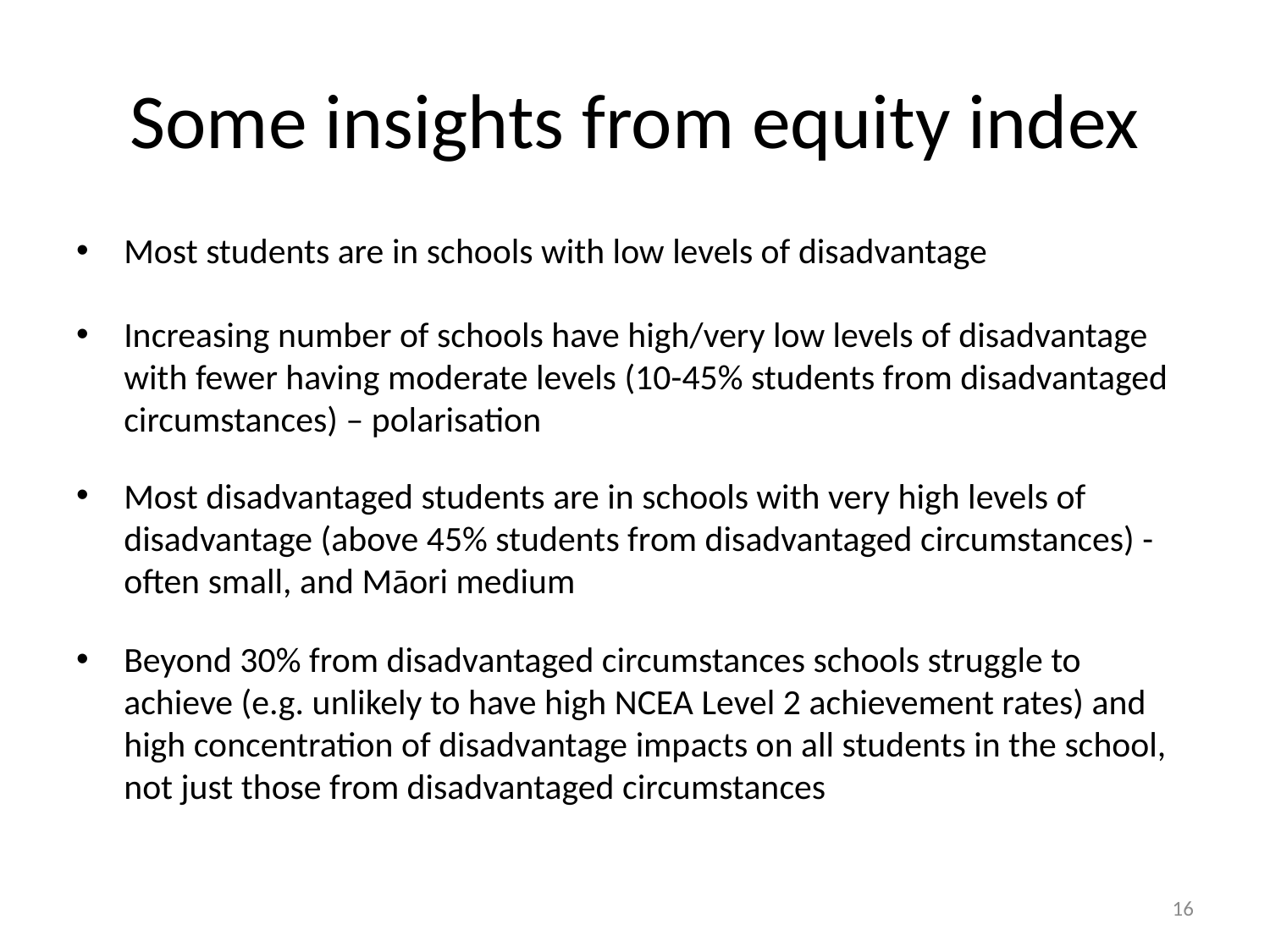

# Some insights from equity index
Most students are in schools with low levels of disadvantage

Increasing number of schools have high/very low levels of disadvantage with fewer having moderate levels (10-45% students from disadvantaged circumstances) – polarisation

Most disadvantaged students are in schools with very high levels of disadvantage (above 45% students from disadvantaged circumstances) - often small, and Māori medium

Beyond 30% from disadvantaged circumstances schools struggle to achieve (e.g. unlikely to have high NCEA Level 2 achievement rates) and high concentration of disadvantage impacts on all students in the school, not just those from disadvantaged circumstances

16